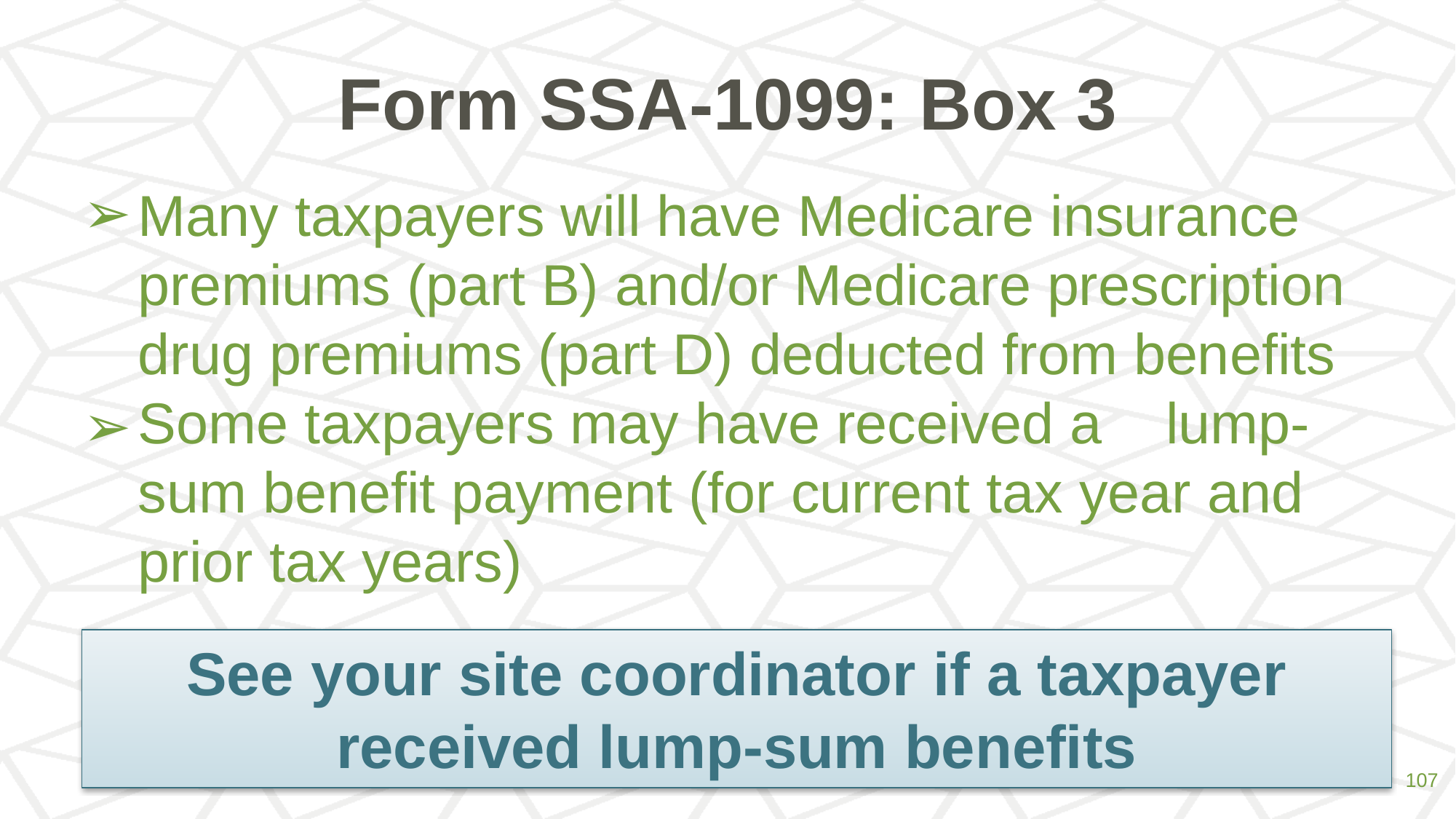

# Form SSA-1099: Box 3
Many taxpayers will have Medicare insurance premiums (part B) and/or Medicare prescription drug premiums (part D) deducted from benefits
Some taxpayers may have received a    lump-sum benefit payment (for current tax year and prior tax years)
See your site coordinator if a taxpayer received lump-sum benefits
107